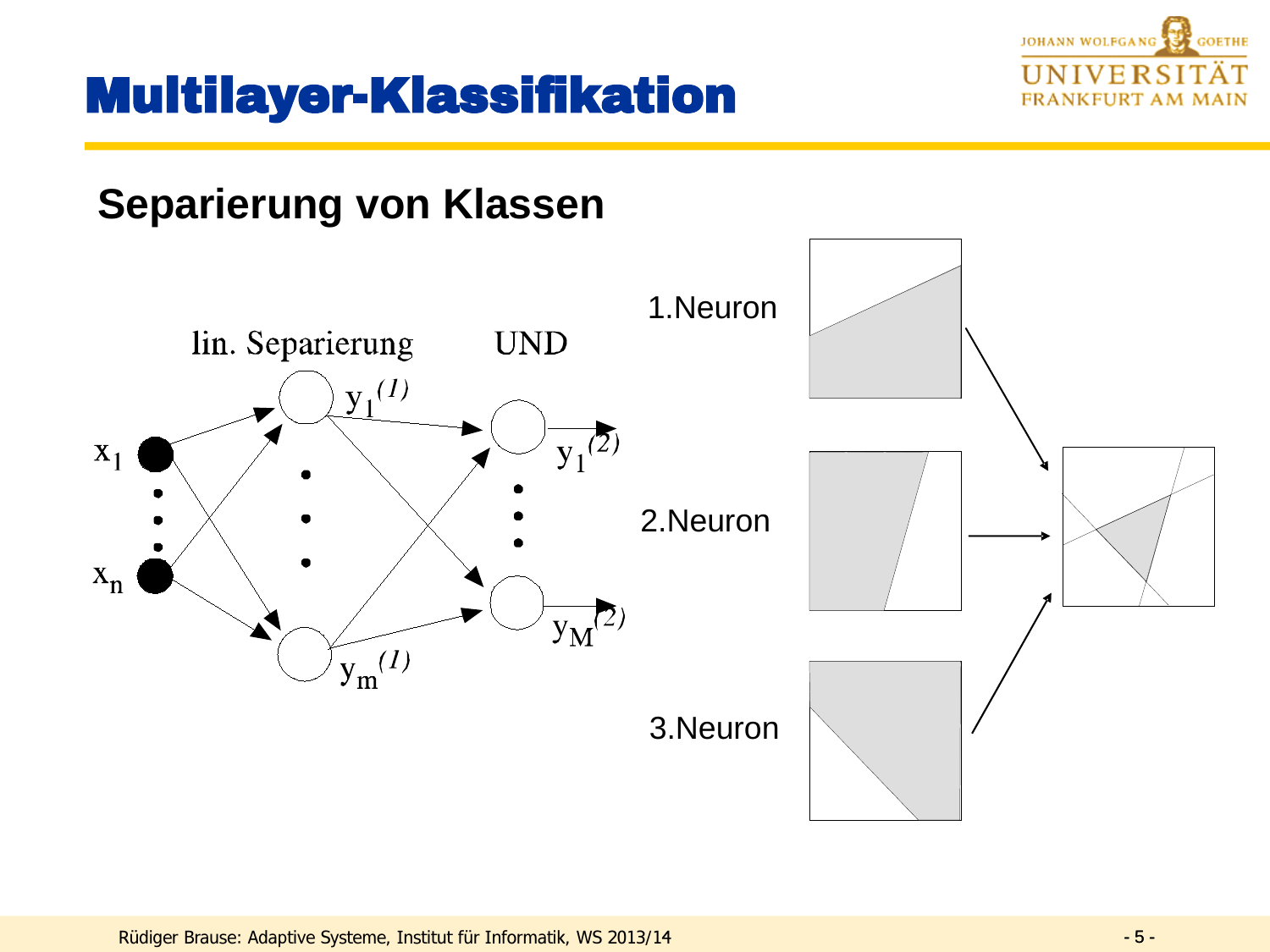

Multilayer-Klassifikation
Separierung von Klassen

1.Neuron

2.Neuron

3.Neuron

- 5 -
- 5 -
Rüdiger Brause: Adaptive Systeme, Institut für Informatik, WS 2013/14